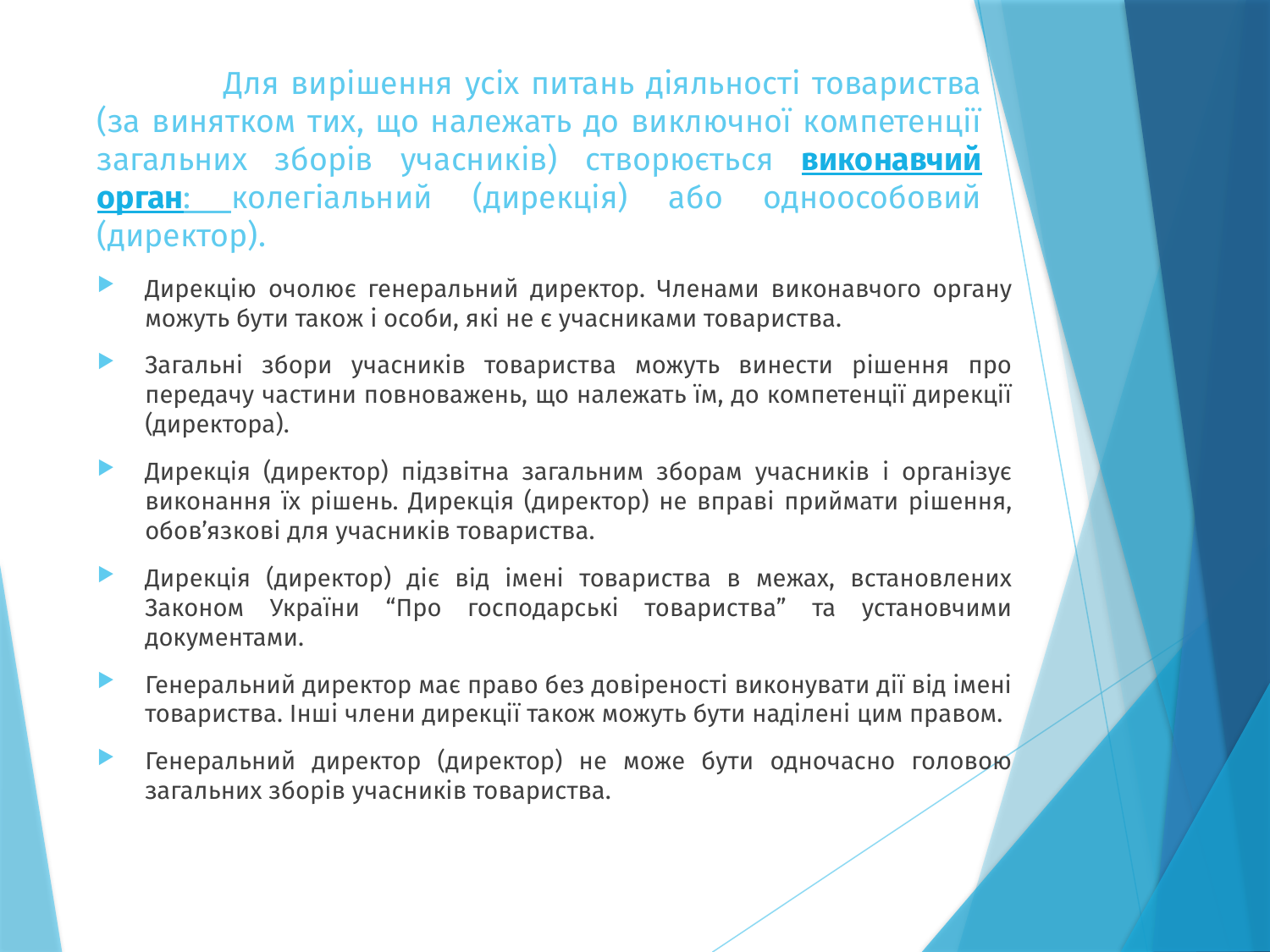

# Для вирішення усіх питань діяльності товариства (за винятком тих, що належать до виключної компетенції загальних зборів учасників) створюється виконавчий орган: колегіальний (дирекція) або одноособовий (директор).
Дирекцію очолює генеральний директор. Членами виконавчого органу можуть бути також і особи, які не є учасниками товариства.
Загальні збори учасників товариства можуть винести рішення про передачу частини повноважень, що належать їм, до компетенції дирекції (директора).
Дирекція (директор) підзвітна загальним зборам учасників і організує виконання їх рішень. Дирекція (директор) не вправі приймати рішення, обов’язкові для учасників товариства.
Дирекція (директор) діє від імені товариства в межах, встановлених Законом України “Про господарські товариства” та установчими документами.
Генеральний директор має право без довіреності виконувати дії від імені товариства. Інші члени дирекції також можуть бути наділені цим правом.
Генеральний директор (директор) не може бути одночасно головою загальних зборів учасників товариства.